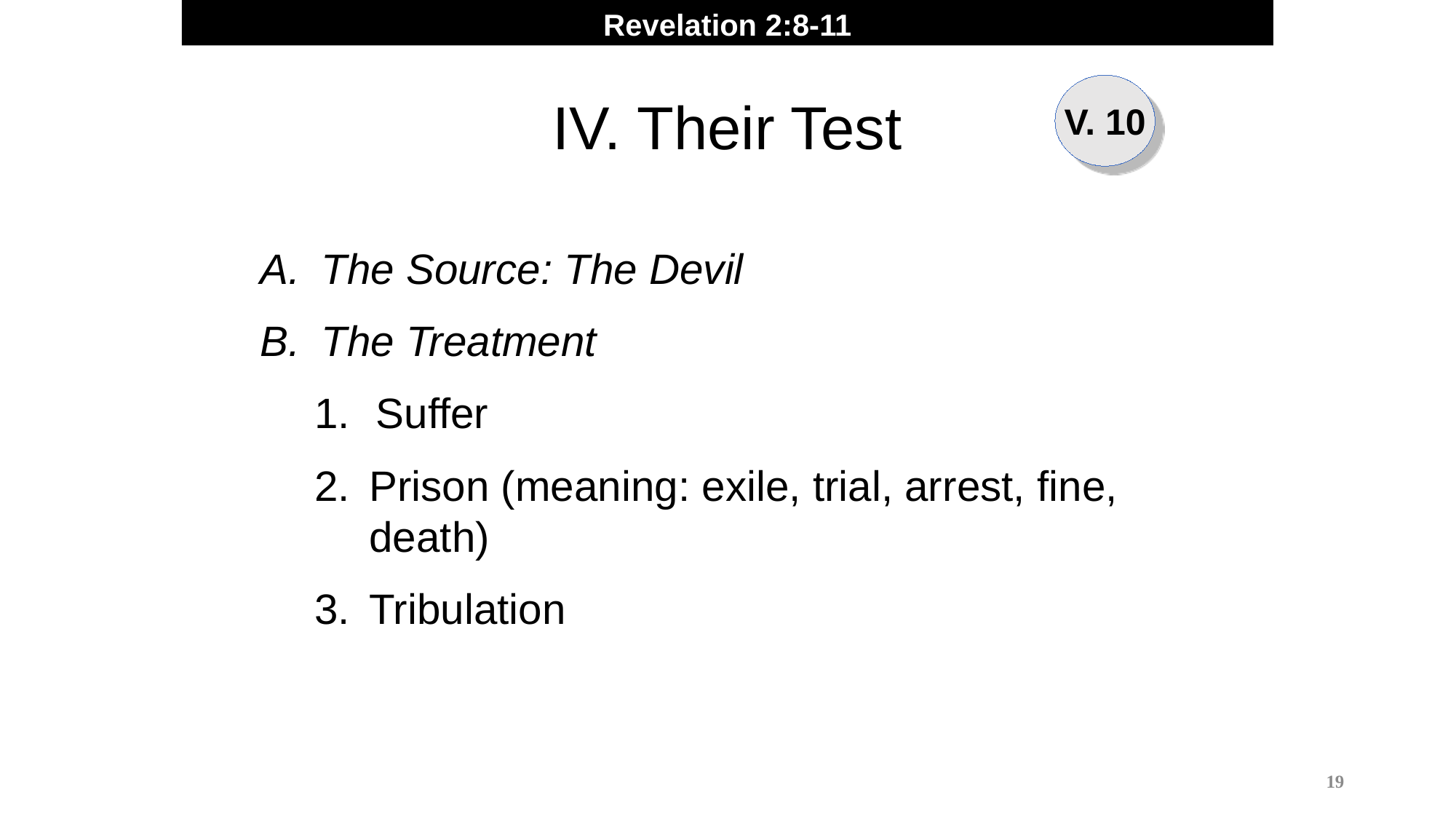

Revelation 2:8-11
V. 10
IV. Their Test
The Source: The Devil
The Treatment
Suffer
Prison (meaning: exile, trial, arrest, fine, death)
Tribulation
19